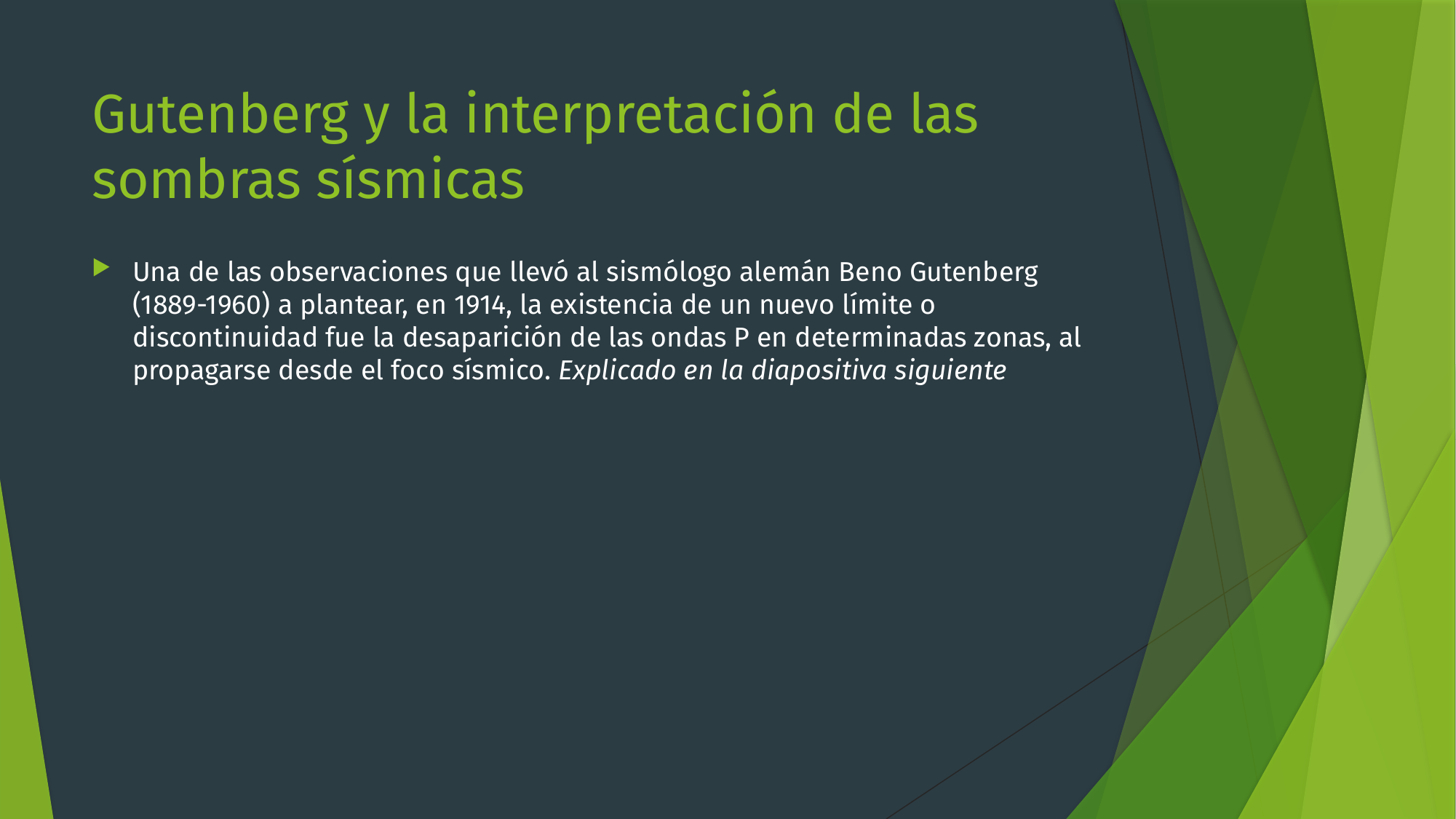

# Gutenberg y la interpretación de las sombras sísmicas
Una de las observaciones que llevó al sismólogo alemán Beno Gutenberg (1889-1960) a plantear, en 1914, la existencia de un nuevo límite o discontinuidad fue la desaparición de las ondas P en determinadas zonas, al propagarse desde el foco sísmico. Explicado en la diapositiva siguiente